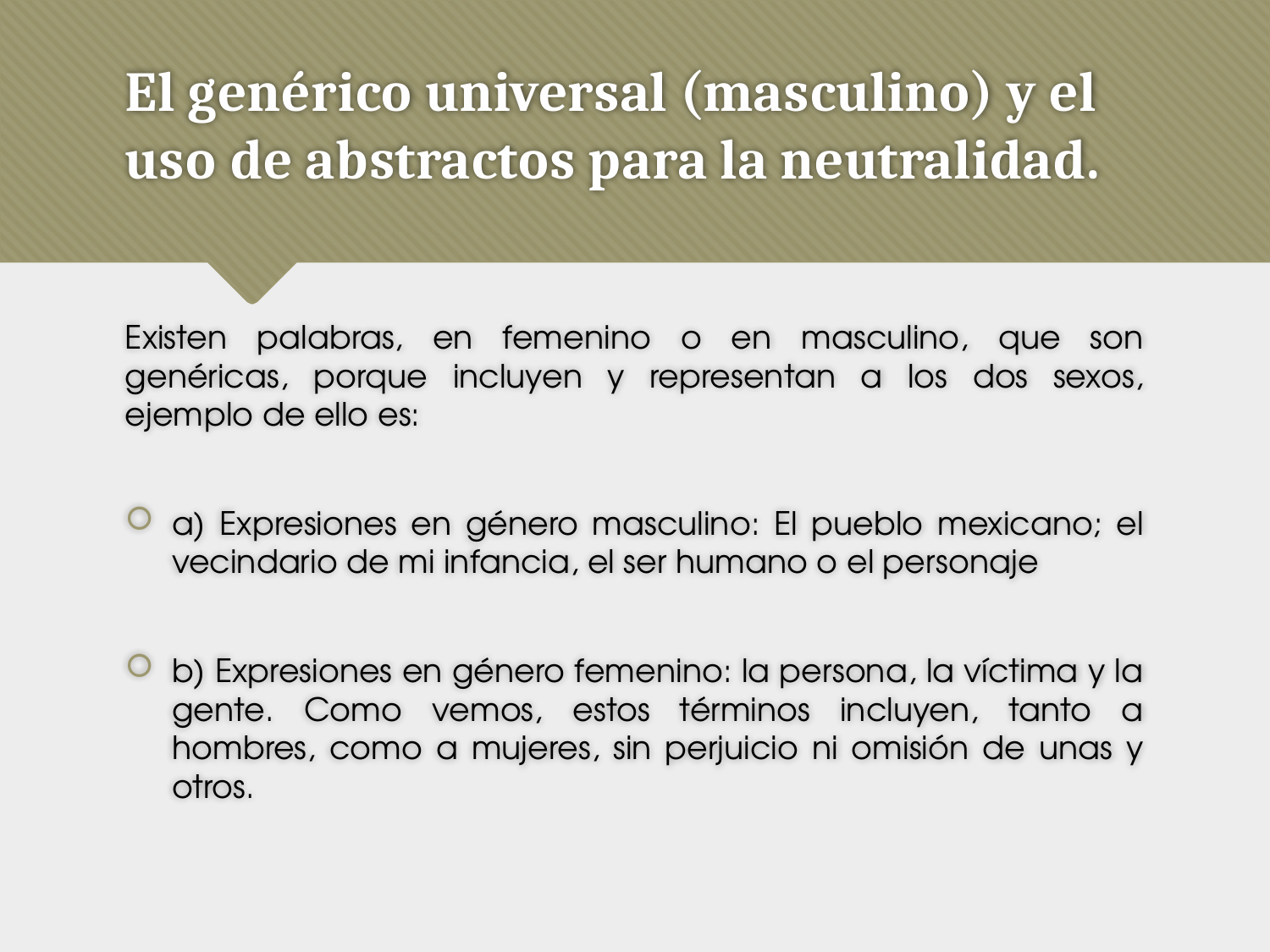

# El genérico universal (masculino) y el uso de abstractos para la neutralidad.
Existen palabras, en femenino o en masculino, que son genéricas, porque incluyen y representan a los dos sexos, ejemplo de ello es:

a) Expresiones en género masculino: El pueblo mexicano; el vecindario de mi infancia, el ser humano o el personaje

b) Expresiones en género femenino: la persona, la víctima y la gente. Como vemos, estos términos incluyen, tanto a hombres, como a mujeres, sin perjuicio ni omisión de unas y otros.